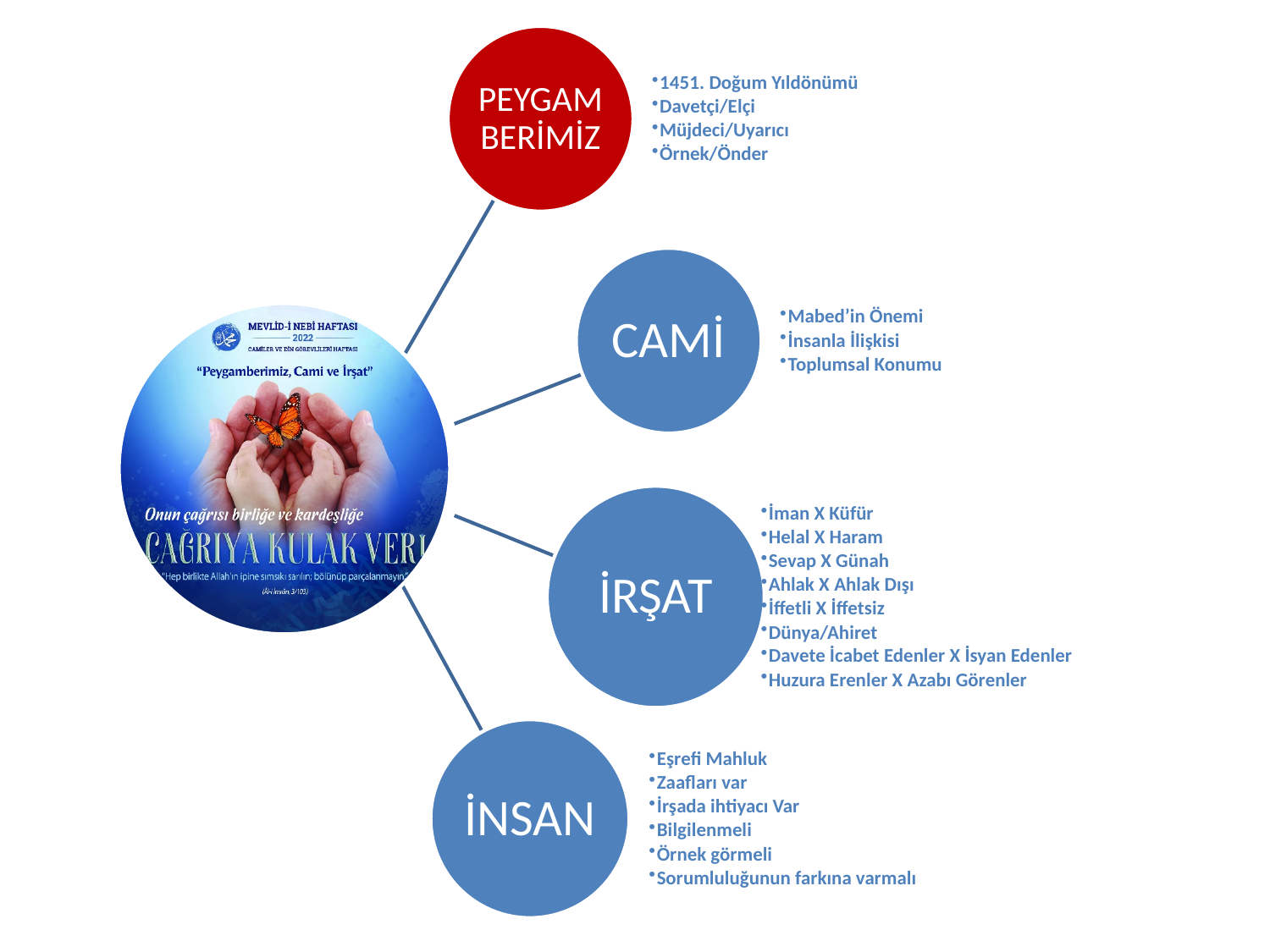

PEYGAMBERİMİZ
1451. Doğum Yıldönümü
Davetçi/Elçi
Müjdeci/Uyarıcı
Örnek/Önder
CAMİ
Mabed’in Önemi
İnsanla İlişkisi
Toplumsal Konumu
İRŞAT
İman X Küfür
Helal X Haram
Sevap X Günah
Ahlak X Ahlak Dışı
İffetli X İffetsiz
Dünya/Ahiret
Davete İcabet Edenler X İsyan Edenler
Huzura Erenler X Azabı Görenler
İNSAN
Eşrefi Mahluk
Zaafları var
İrşada ihtiyacı Var
Bilgilenmeli
Örnek görmeli
Sorumluluğunun farkına varmalı